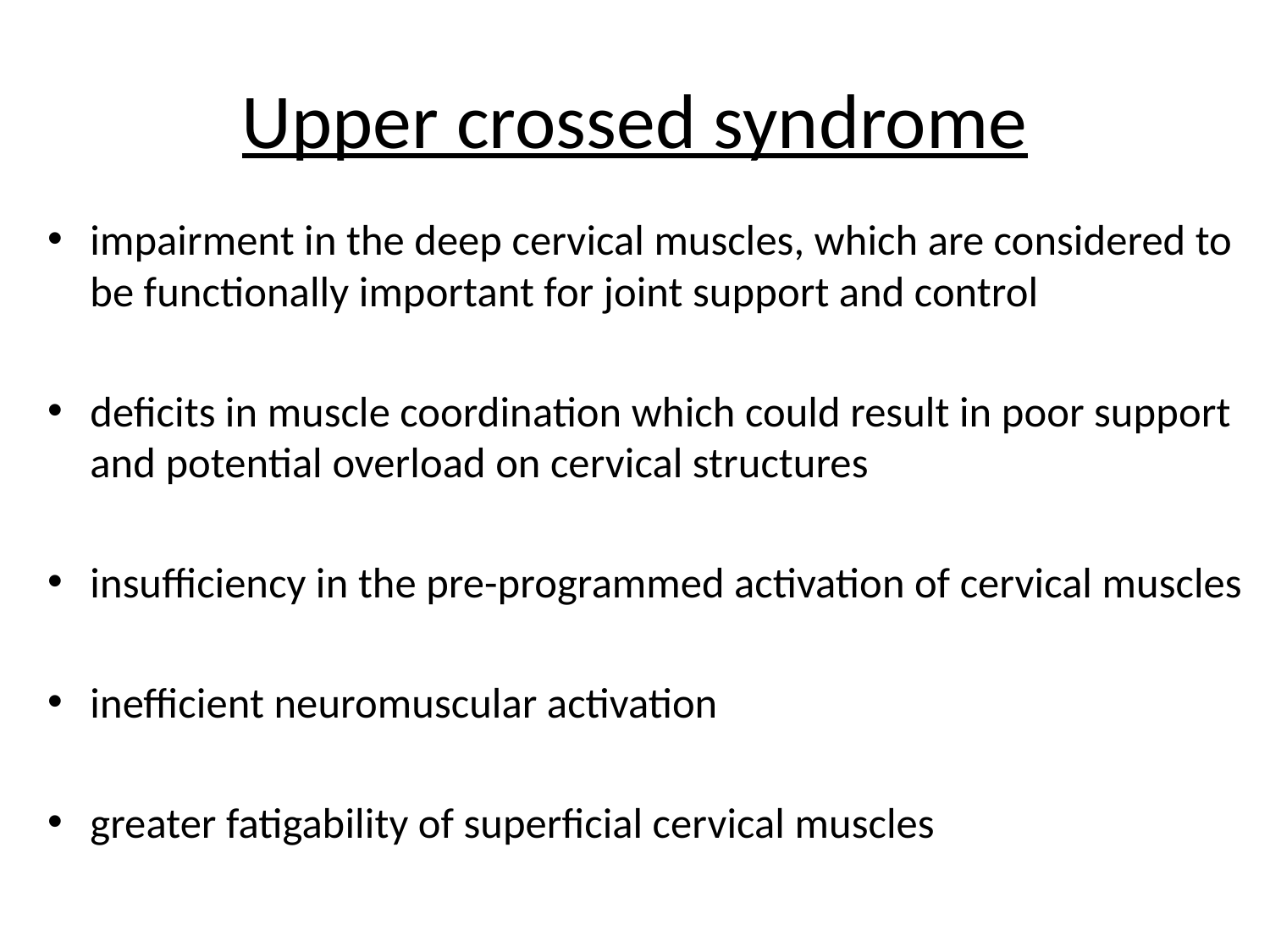

# Upper crossed syndrome
impairment in the deep cervical muscles, which are considered to be functionally important for joint support and control

deficits in muscle coordination which could result in poor support and potential overload on cervical structures

insufficiency in the pre-programmed activation of cervical muscles

inefficient neuromuscular activation

greater fatigability of superficial cervical muscles